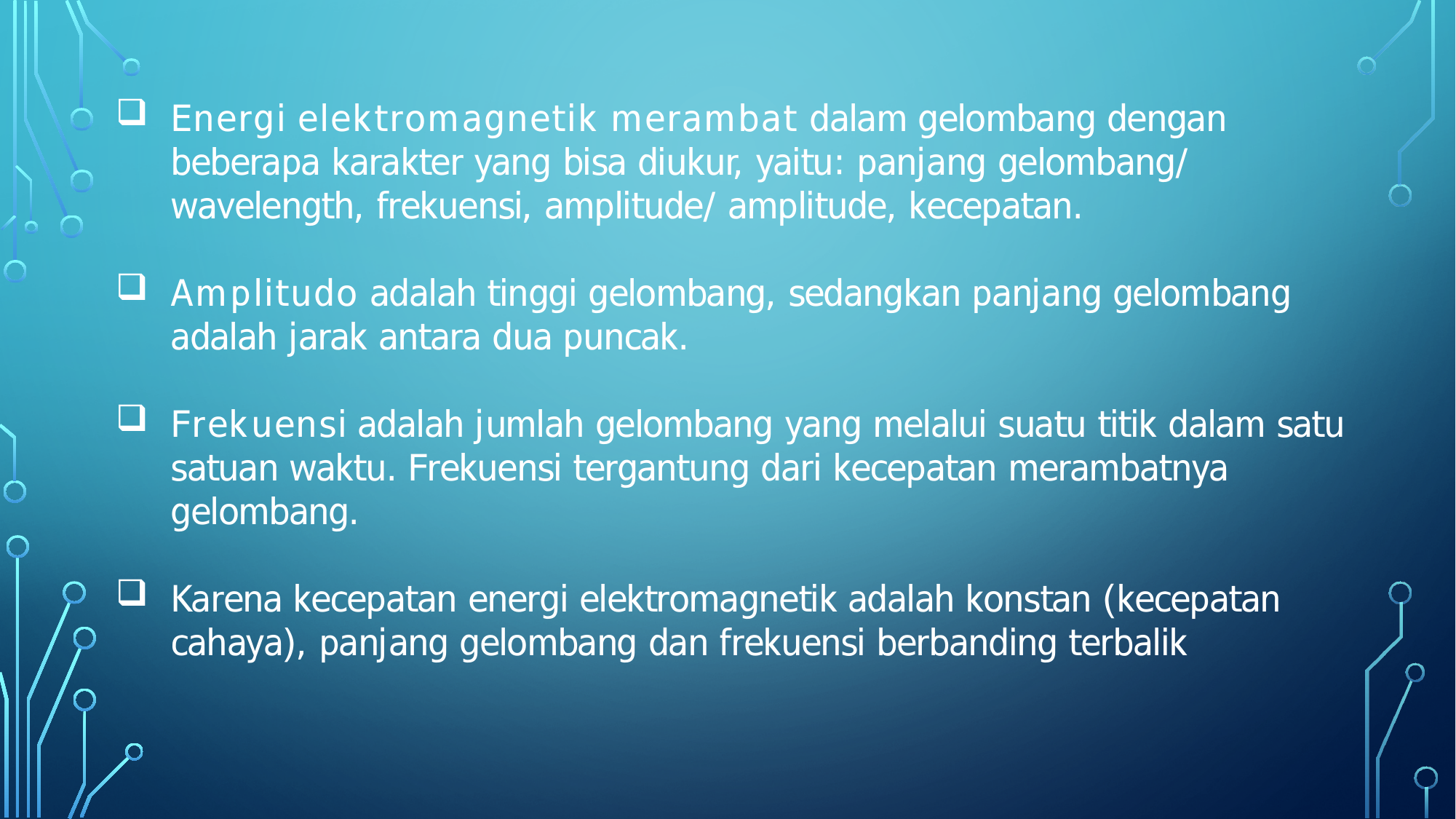

Energi elektromagnetik merambat dalam gelombang dengan beberapa karakter yang bisa diukur, yaitu: panjang gelombang/ wavelength, frekuensi, amplitude/ amplitude, kecepatan.

Amplitudo adalah tinggi gelombang, sedangkan panjang gelombang adalah jarak antara dua puncak.

Frekuensi adalah jumlah gelombang yang melalui suatu titik dalam satu satuan waktu. Frekuensi tergantung dari kecepatan merambatnya gelombang.

Karena kecepatan energi elektromagnetik adalah konstan (kecepatan cahaya), panjang gelombang dan frekuensi berbanding terbalik